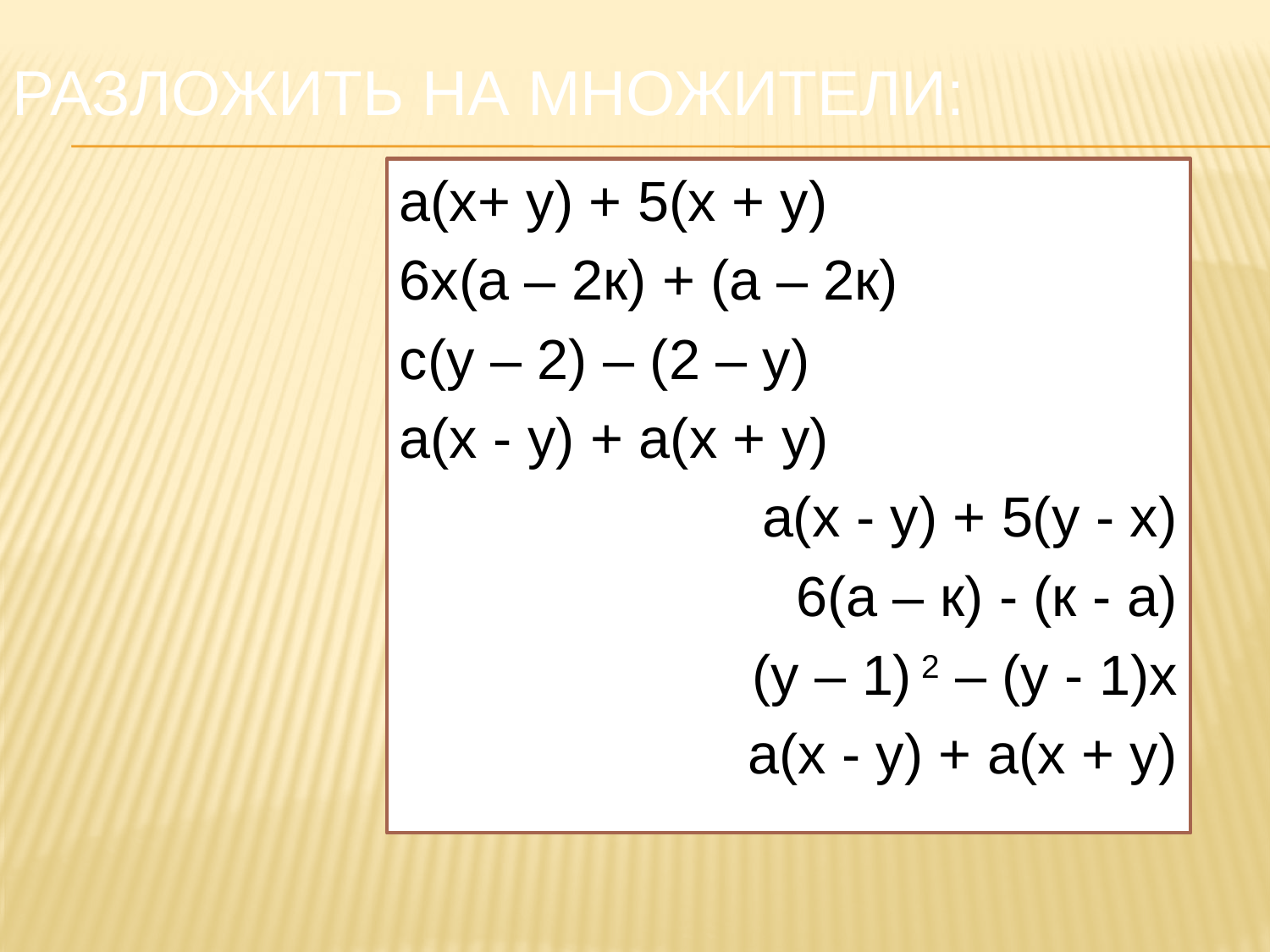

# Разложить на множители:
а(х+ у) + 5(х + у)
6х(а – 2к) + (а – 2к)
с(у – 2) – (2 – у)
а(х - у) + а(х + у)
а(х - у) + 5(у - х)
6(а – к) - (к - а)
(у – 1) 2 – (у - 1)х
а(х - у) + а(х + у)